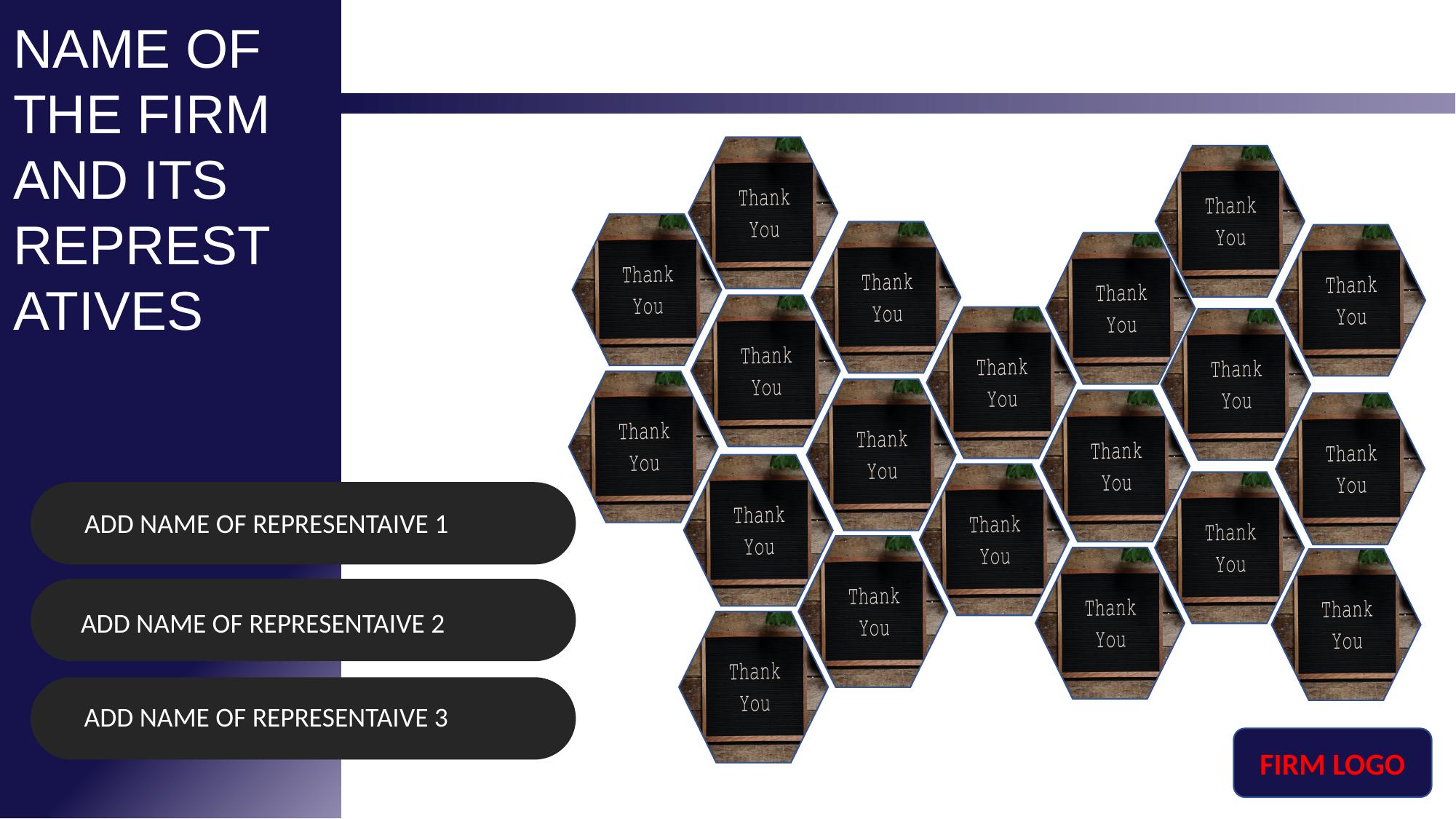

NAME OF THE FIRM AND ITS REPRESTATIVES

 ADD NAME OF REPRESENTAIVE 1

ADD NAME OF REPRESENTAIVE 2

ADD NAME OF REPRESENTAIVE 3
FIRM LOGO